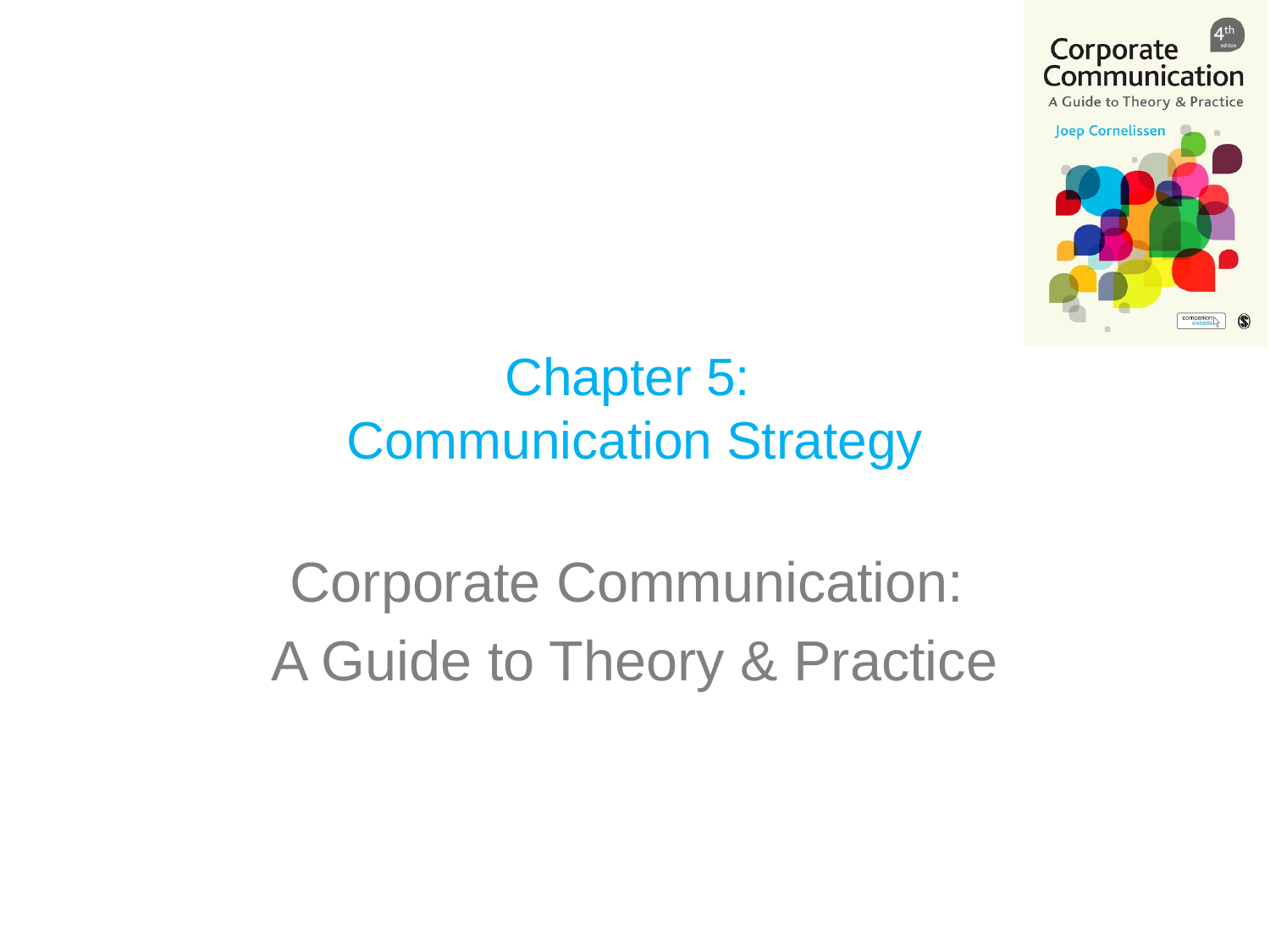

# Chapter 5: Communication Strategy
Corporate Communication:
A Guide to Theory & Practice